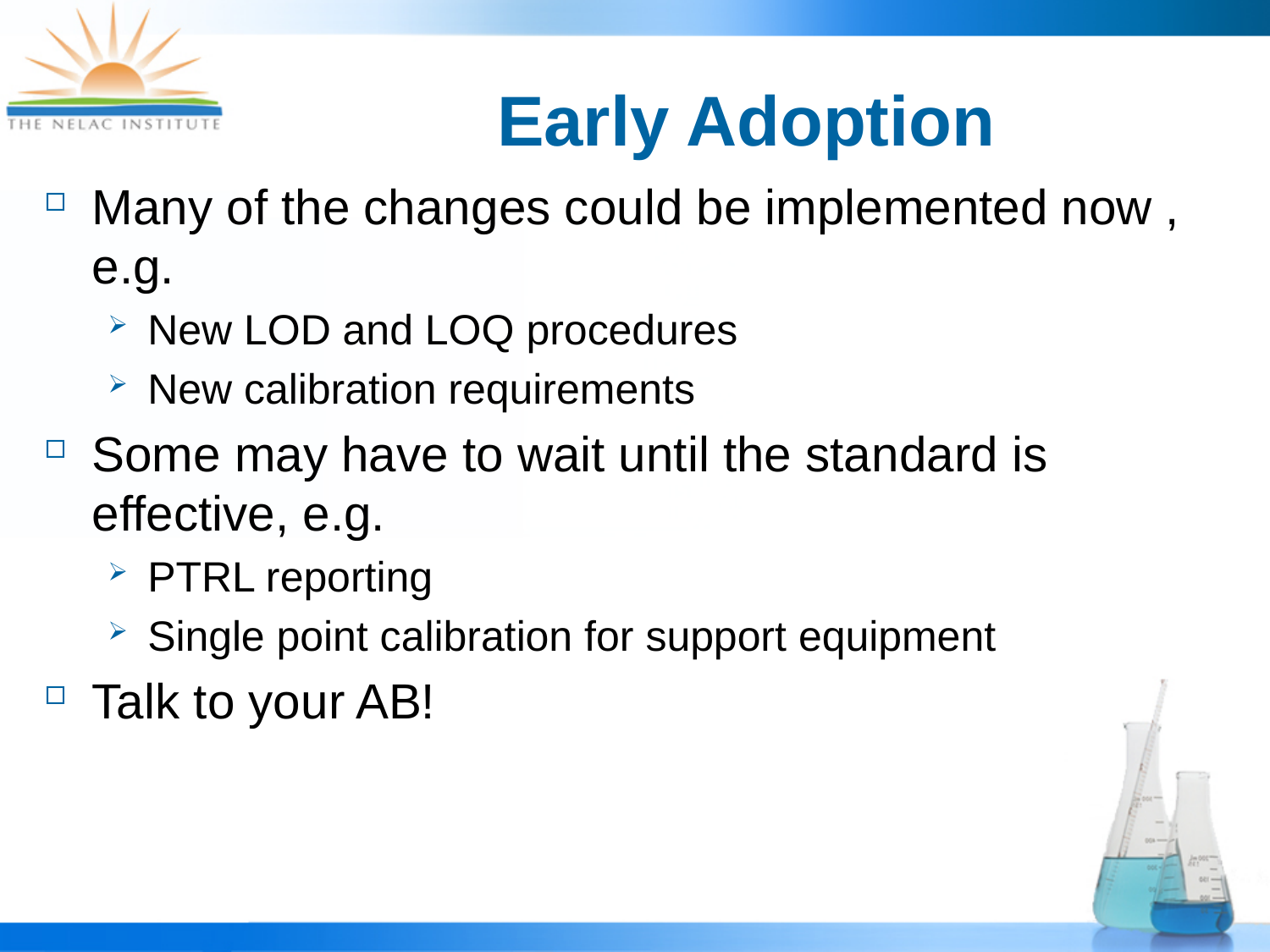

# Early Adoption
Many of the changes could be implemented now , e.g.
New LOD and LOQ procedures
New calibration requirements
Some may have to wait until the standard is effective, e.g.
PTRL reporting
Single point calibration for support equipment
Talk to your AB!